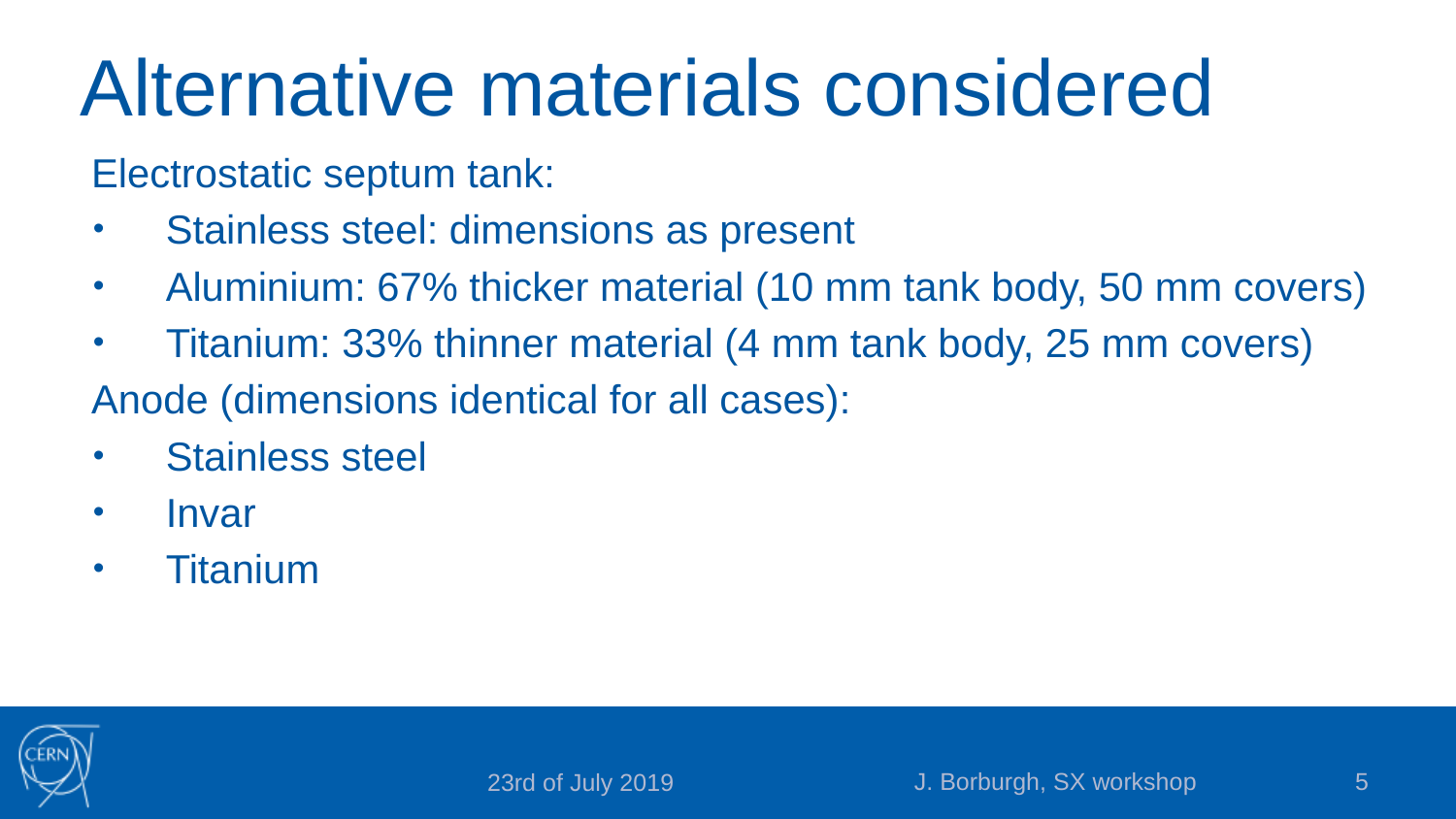

# Alternative materials considered
Electrostatic septum tank:
Stainless steel: dimensions as present
Aluminium: 67% thicker material (10 mm tank body, 50 mm covers)
Titanium: 33% thinner material (4 mm tank body, 25 mm covers)
Anode (dimensions identical for all cases):
Stainless steel
Invar
Titanium

J. Borburgh, SX workshop
5
23rd of July 2019